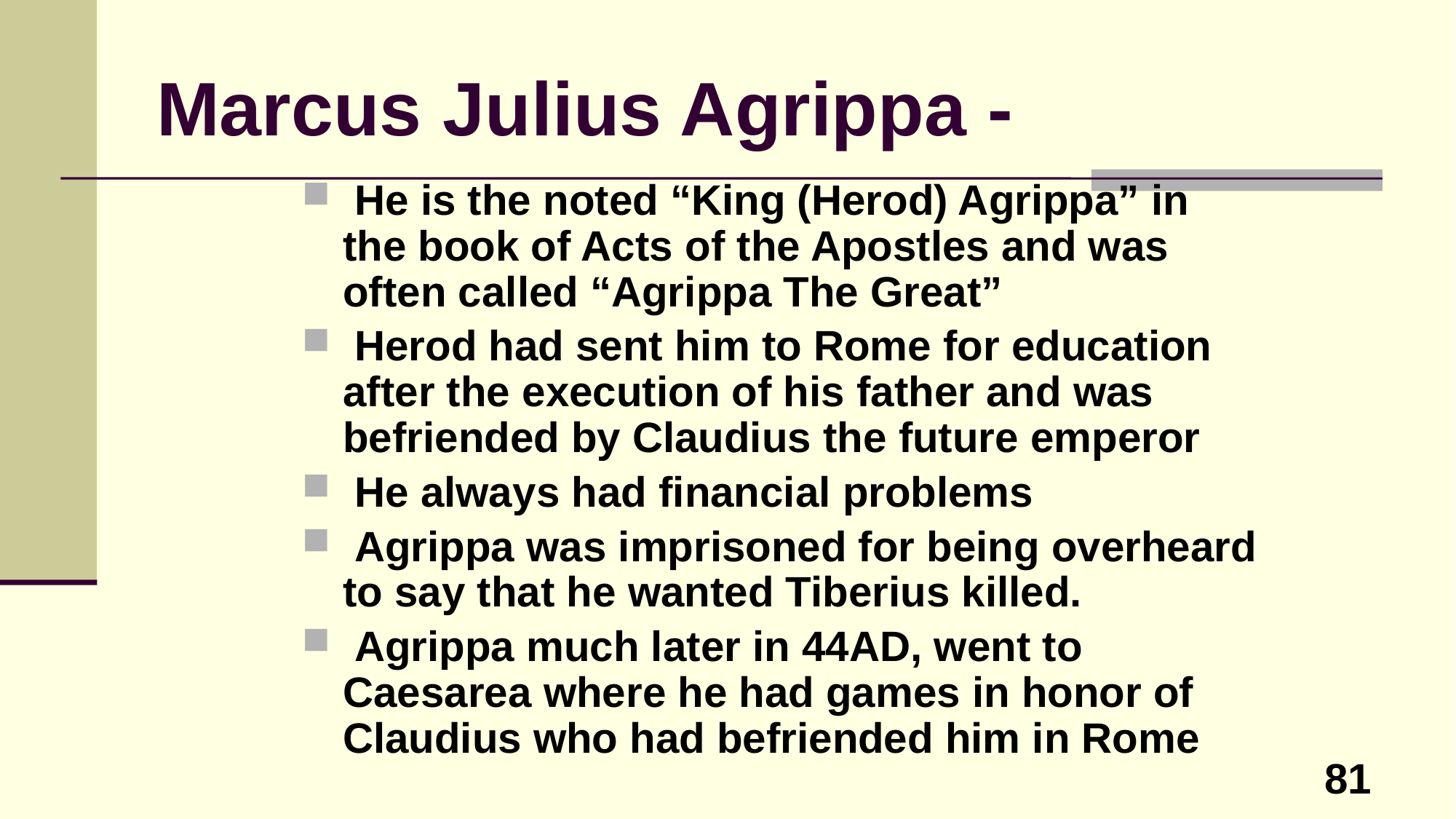

# Marcus Julius Agrippa -
 He is the noted “King (Herod) Agrippa” in the book of Acts of the Apostles and was often called “Agrippa The Great”
 Herod had sent him to Rome for education after the execution of his father and was befriended by Claudius the future emperor
 He always had financial problems
 Agrippa was imprisoned for being overheard to say that he wanted Tiberius killed.
 Agrippa much later in 44AD, went to Caesarea where he had games in honor of Claudius who had befriended him in Rome
81